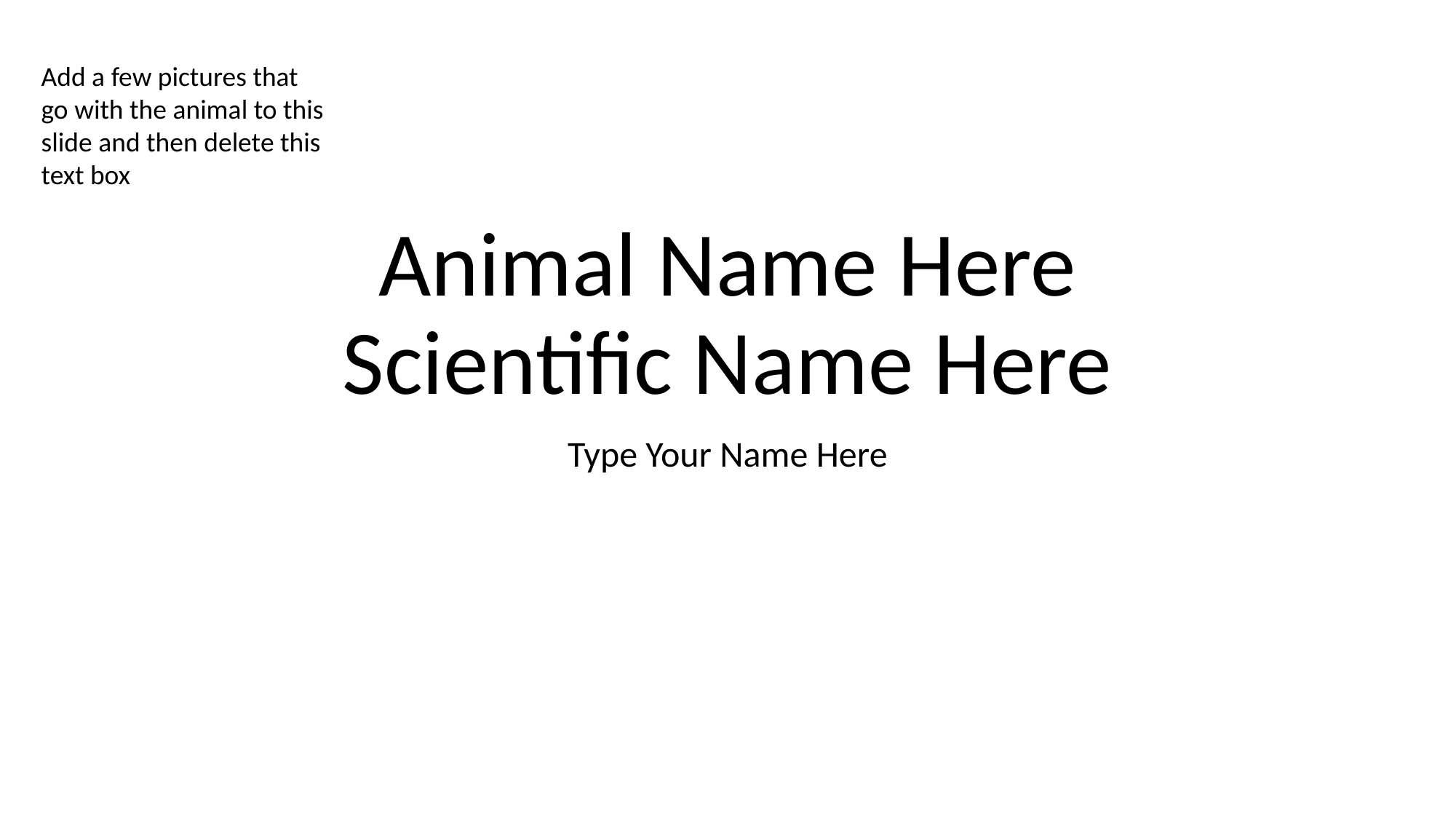

Add a few pictures that go with the animal to this slide and then delete this text box
# Animal Name Here Scientific Name Here
Type Your Name Here